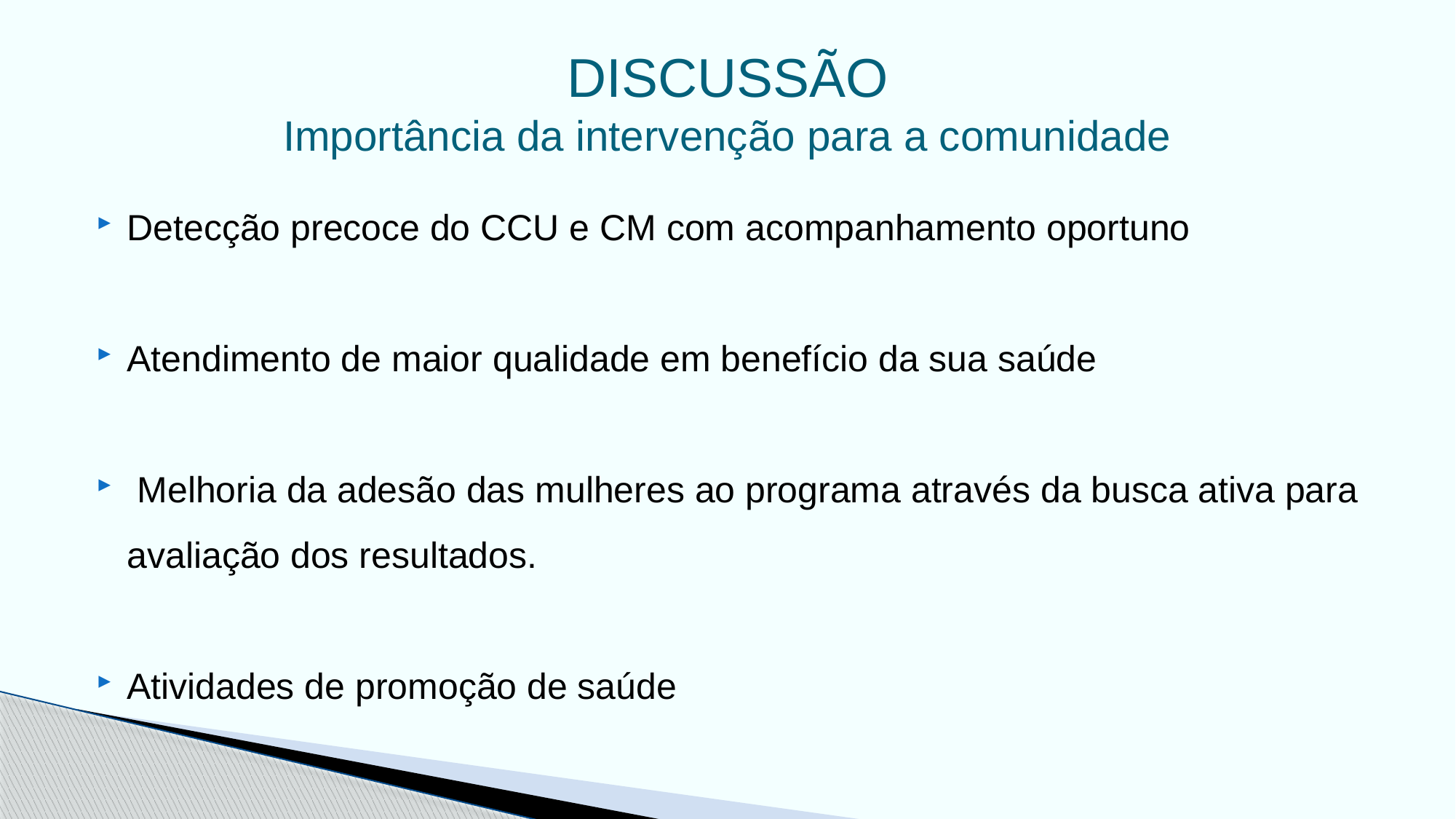

# DISCUSSÃO Importância da intervenção para a comunidade
Detecção precoce do CCU e CM com acompanhamento oportuno

Atendimento de maior qualidade em benefício da sua saúde

 Melhoria da adesão das mulheres ao programa através da busca ativa para avaliação dos resultados.

Atividades de promoção de saúde